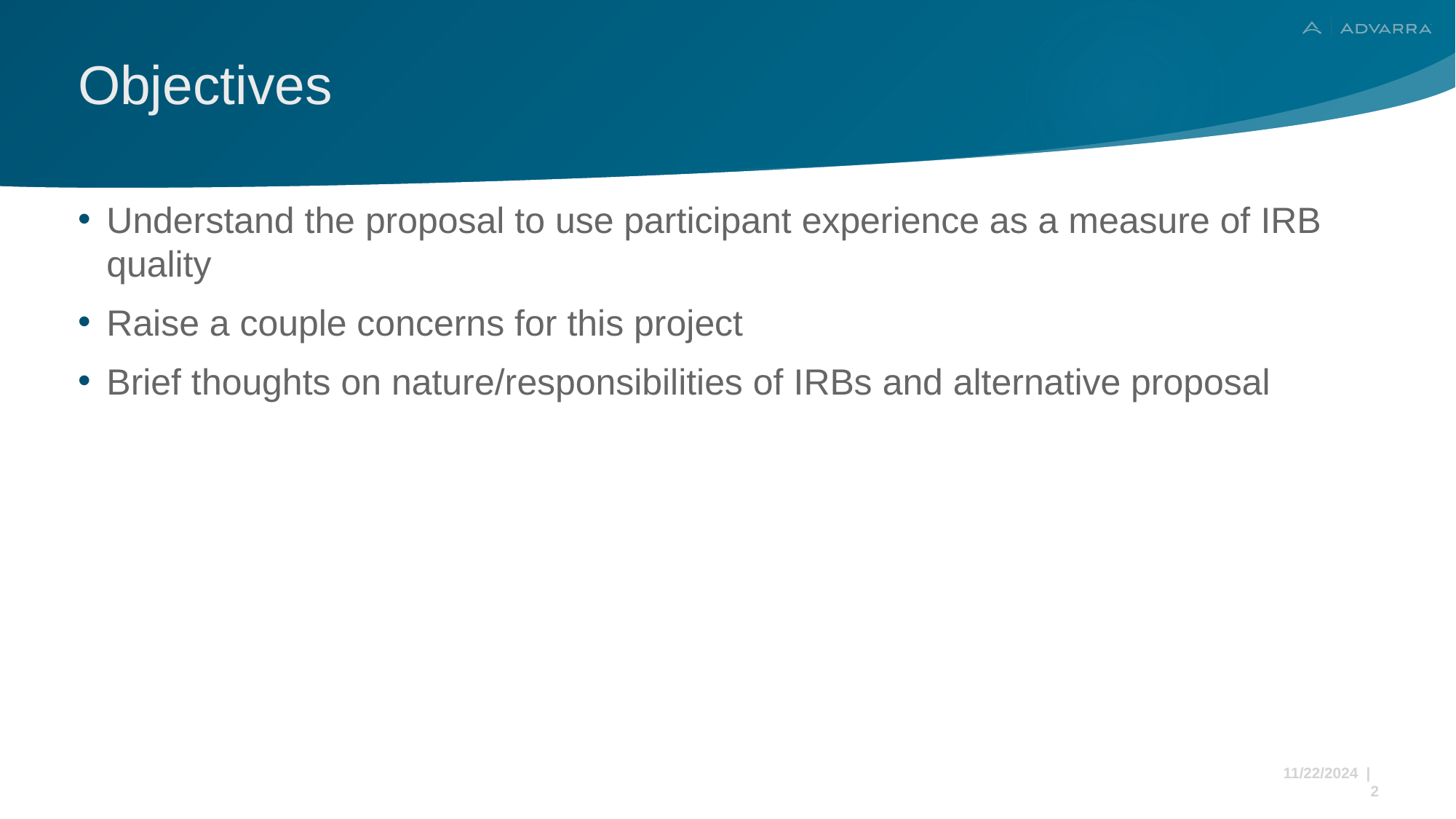

# Objectives
Understand the proposal to use participant experience as a measure of IRB quality
Raise a couple concerns for this project
Brief thoughts on nature/responsibilities of IRBs and alternative proposal
11/22/2024  |  2